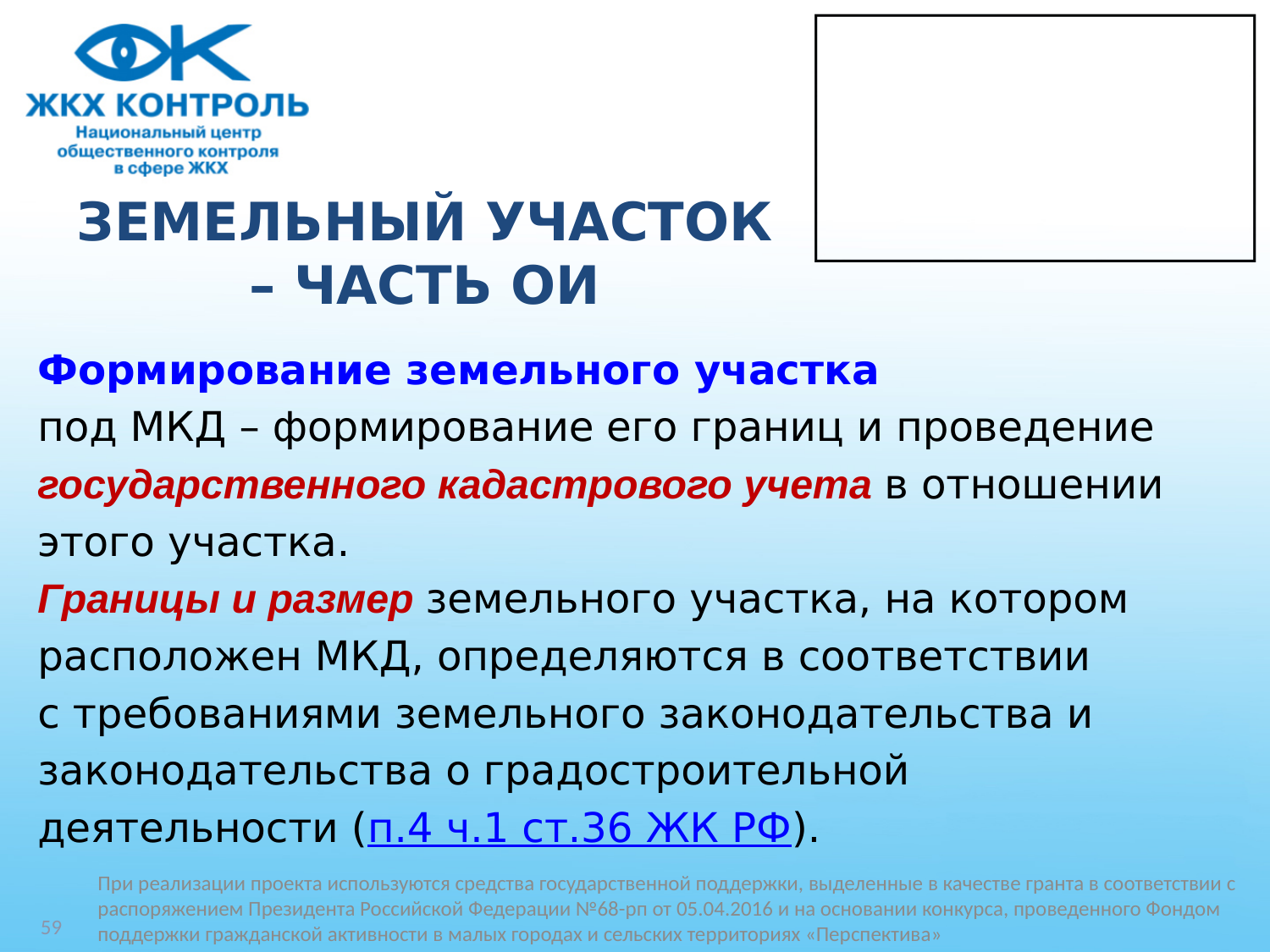

# ЗЕМЕЛЬНЫЙ УЧАСТОК – ЧАСТЬ ОИ
Формирование земельного участка
под МКД – формирование его границ и проведение
государственного кадастрового учета в отношении
этого участка.
Границы и размер земельного участка, на котором
расположен МКД, определяются в соответствии
с требованиями земельного законодательства и
законодательства о градостроительной
деятельности (п.4 ч.1 ст.36 ЖК РФ).

При реализации проекта используются средства государственной поддержки, выделенные в качестве гранта в соответствии c распоряжением Президента Российской Федерации №68-рп от 05.04.2016 и на основании конкурса, проведенного Фондом поддержки гражданской активности в малых городах и сельских территориях «Перспектива»
59